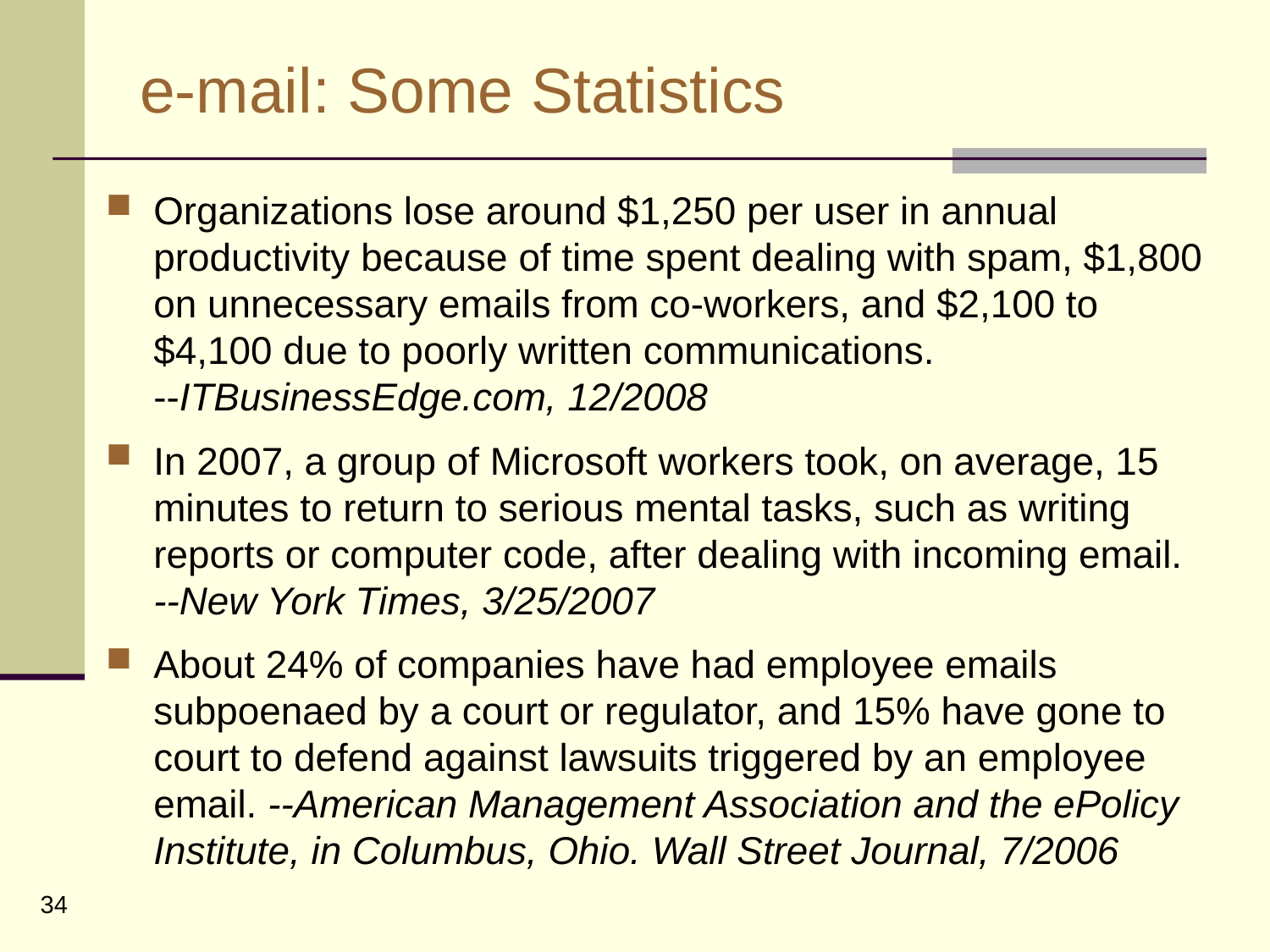

# e-mail: Some Statistics
Organizations lose around $1,250 per user in annual productivity because of time spent dealing with spam, $1,800 on unnecessary emails from co-workers, and $2,100 to $4,100 due to poorly written communications.                         --ITBusinessEdge.com, 12/2008
In 2007, a group of Microsoft workers took, on average, 15 minutes to return to serious mental tasks, such as writing reports or computer code, after dealing with incoming email.  --New York Times, 3/25/2007
About 24% of companies have had employee emails subpoenaed by a court or regulator, and 15% have gone to court to defend against lawsuits triggered by an employee email. --American Management Association and the ePolicy Institute, in Columbus, Ohio. Wall Street Journal, 7/2006
34